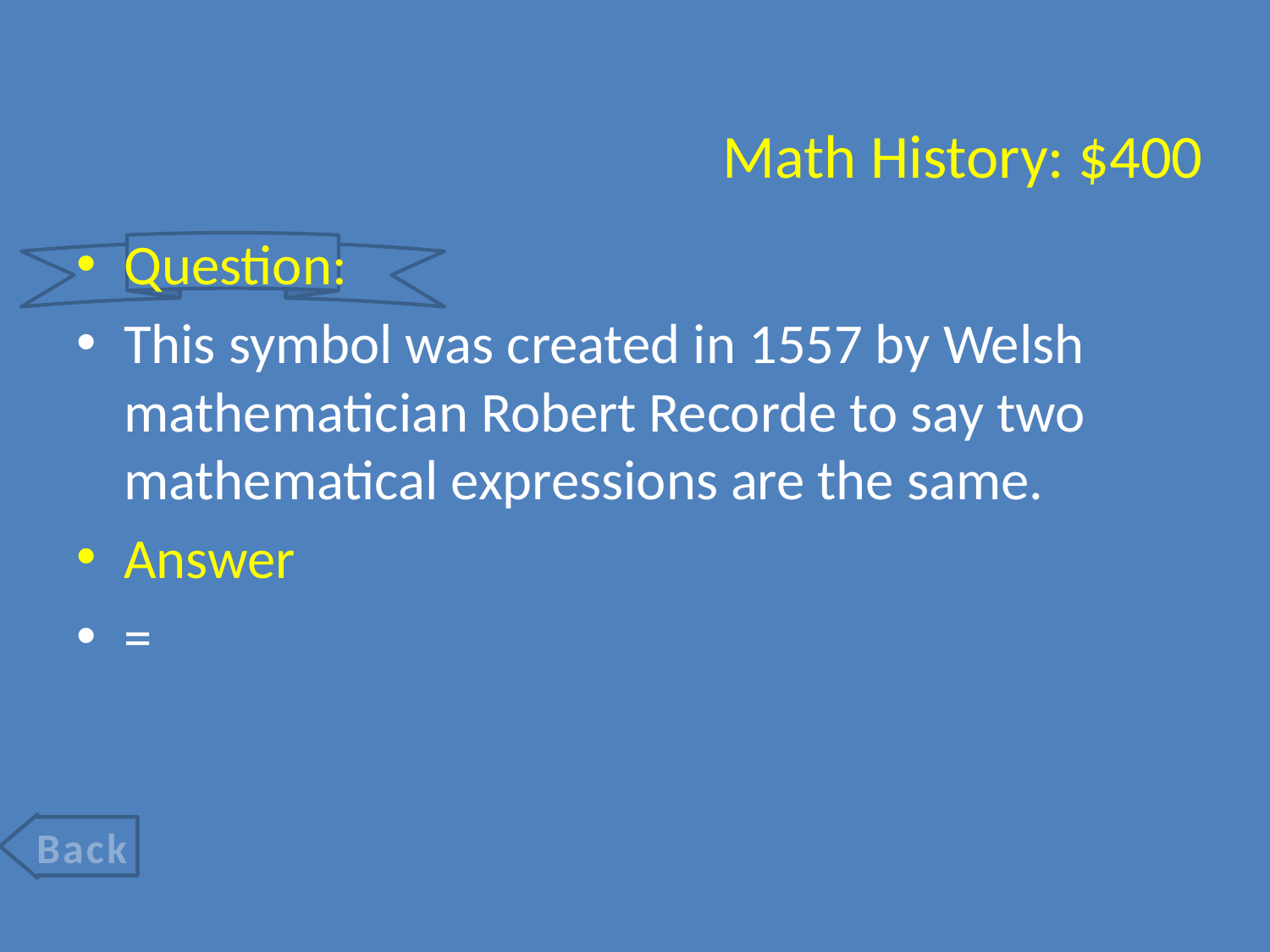

# Math History: $400
Question:
This symbol was created in 1557 by Welsh mathematician Robert Recorde to say two mathematical expressions are the same.
Answer
=

Back